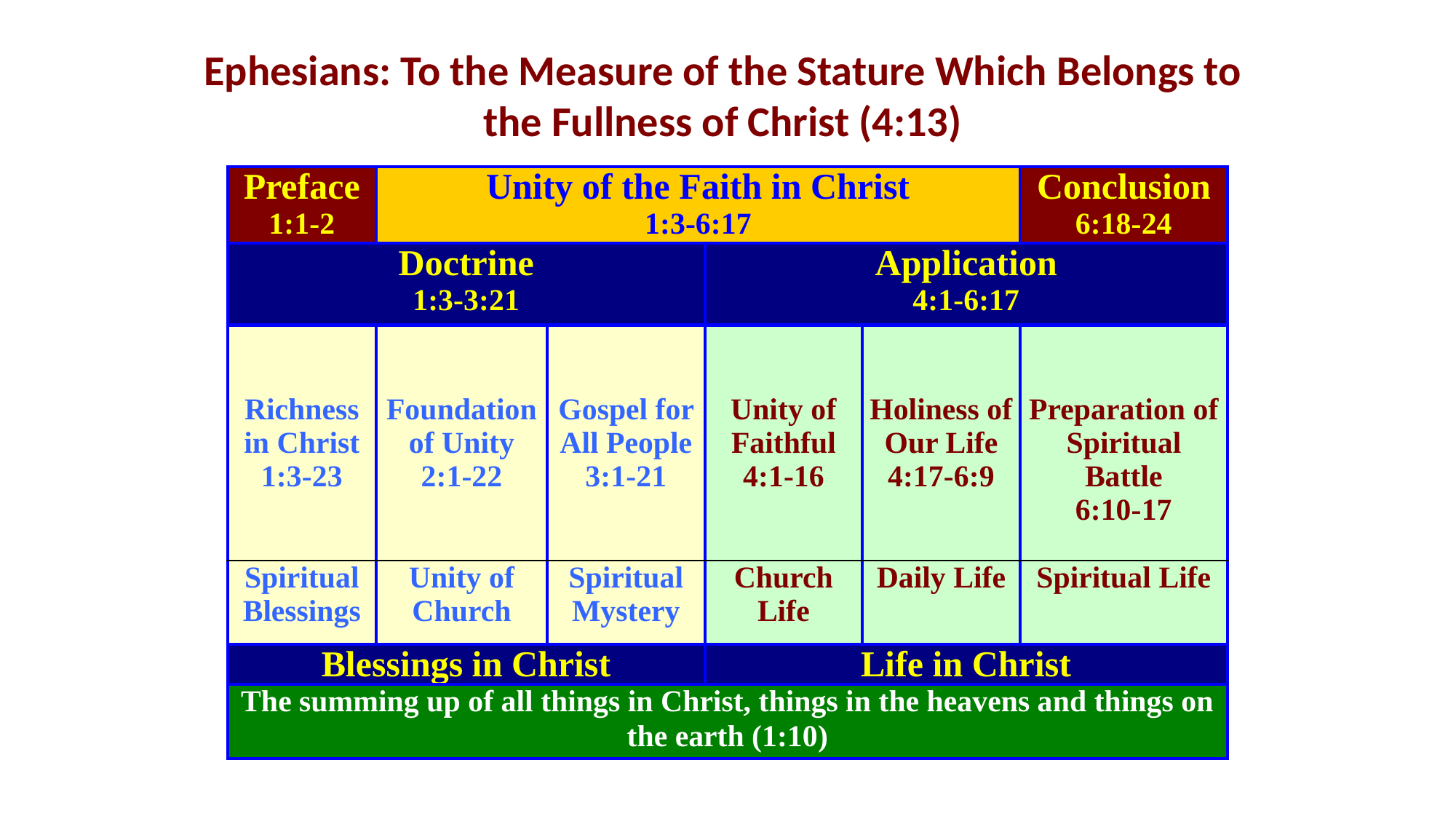

Ephesians: To the Measure of the Stature Which Belongs to
the Fullness of Christ (4:13)
| Preface 1:1-2 | Unity of the Faith in Christ 1:3-6:17 |  |  |  | Conclusion 6:18-24 |
| --- | --- | --- | --- | --- | --- |
| Doctrine 1:3-3:21 |  |  | Application 4:1-6:17 |  |  |
| Richness in Christ 1:3-23 | Foundation of Unity 2:1-22 | Gospel for All People 3:1-21 | Unity of Faithful 4:1-16 | Holiness of Our Life 4:17-6:9 | Preparation of Spiritual Battle 6:10-17 |
| Spiritual Blessings | Unity of Church | Spiritual Mystery | Church Life | Daily Life | Spiritual Life |
| Blessings in Christ |  |  | Life in Christ |  |  |
| The summing up of all things in Christ, things in the heavens and things on the earth (1:10) |  |  |  |  |  |